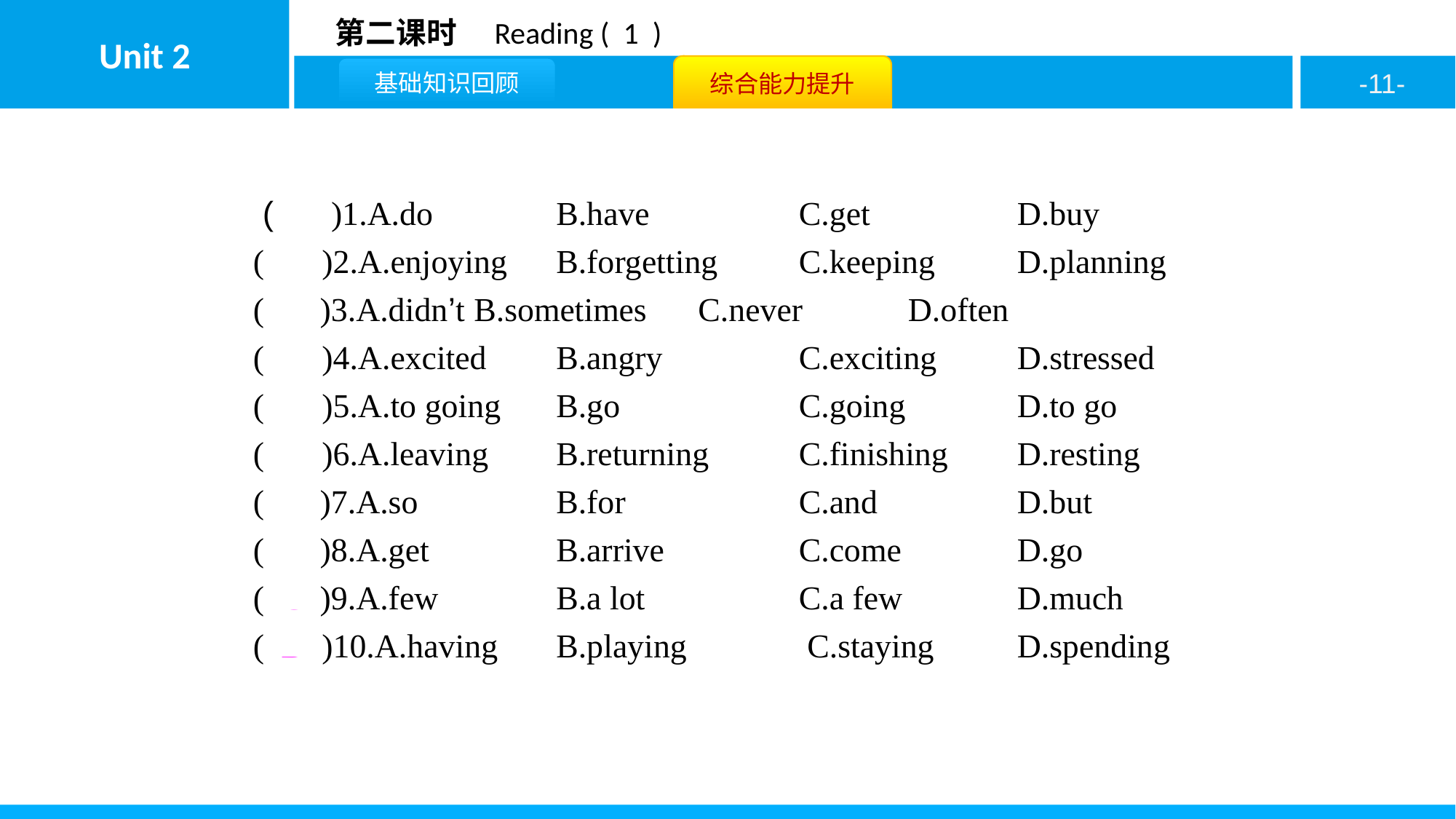

(  B  )1.A.do		B.have		C.get		D.buy
(  D  )2.A.enjoying	B.forgetting 	C.keeping	D.planning
(  C  )3.A.didn’t	B.sometimes	 C.never	D.often
(  A  )4.A.excited	B.angry 		C.exciting	D.stressed
(  D  )5.A.to going	B.go			C.going		D.to go
(  A  )6.A.leaving	B.returning 	C.finishing	D.resting
(  C  )7.A.so		B.for 			C.and		D.but
(  B  )8.A.get		B.arrive		C.come		D.go
(  C  )9.A.few		B.a lot		C.a few		D.much
(  D  )10.A.having	B.playing		 C.staying	D.spending